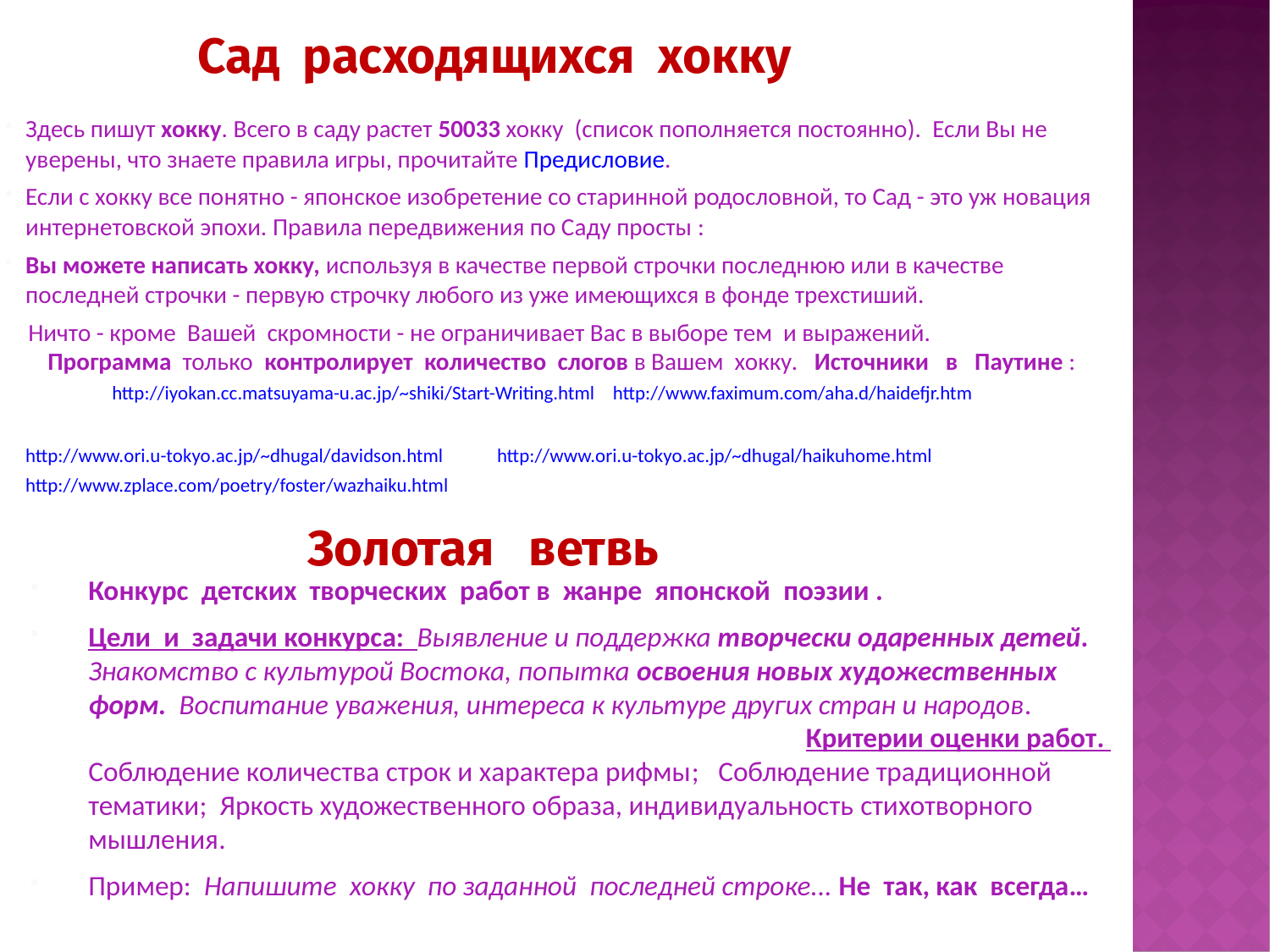

Сад  расходящихся  хокку
Здесь пишут хокку. Всего в саду растет 50033 хокку  (список пополняется постоянно).  Если Вы не уверены, что знаете правила игры, прочитайте Предисловие.
Если с хокку все понятно - японское изобретение со старинной родословной, то Сад - это уж новация интернетовской эпохи. Правила передвижения по Саду просты :
Вы можете написать хокку, используя в качестве первой строчки последнюю или в качестве последней строчки - первую строчку любого из уже имеющихся в фонде трехстиший.
    Ничто - кроме  Вашей  скромности - не ограничивает Вас в выборе тем  и выражений.                                       Программа  только  контролирует  количество  слогов в Вашем  хокку.   Источники   в   Паутине :                    http://iyokan.cc.matsuyama-u.ac.jp/~shiki/Start-Writing.html    http://www.faximum.com/aha.d/haidefjr.htm         ttp://www.mlckew.edu.au/departments/japanese/haiku.htm      http://www.art.unt.edu/ntieva/artcurr/japan/haiku.htm        http://www.ori.u-tokyo.ac.jp/~dhugal/davidson.html            http://www.ori.u-tokyo.ac.jp/~dhugal/haikuhome.html       http://www.zplace.com/poetry/foster/wazhaiku.html

Золотая   ветвь
Конкурс  детских  творческих  работ в  жанре  японской  поэзии .
Цели  и  задачи конкурса:  Выявление и поддержка творчески одаренных детей. Знакомство с культурой Востока, попытка освоения новых художественных форм.  Воспитание уважения, интереса к культуре других стран и народов.                                                                                                                              Критерии оценки работ.  Соблюдение количества строк и характера рифмы;   Соблюдение традиционной тематики;  Яркость художественного образа, индивидуальность стихотворного мышления.
Пример:  Напишите  хокку  по заданной  последней строке... Не  так, как  всегда…